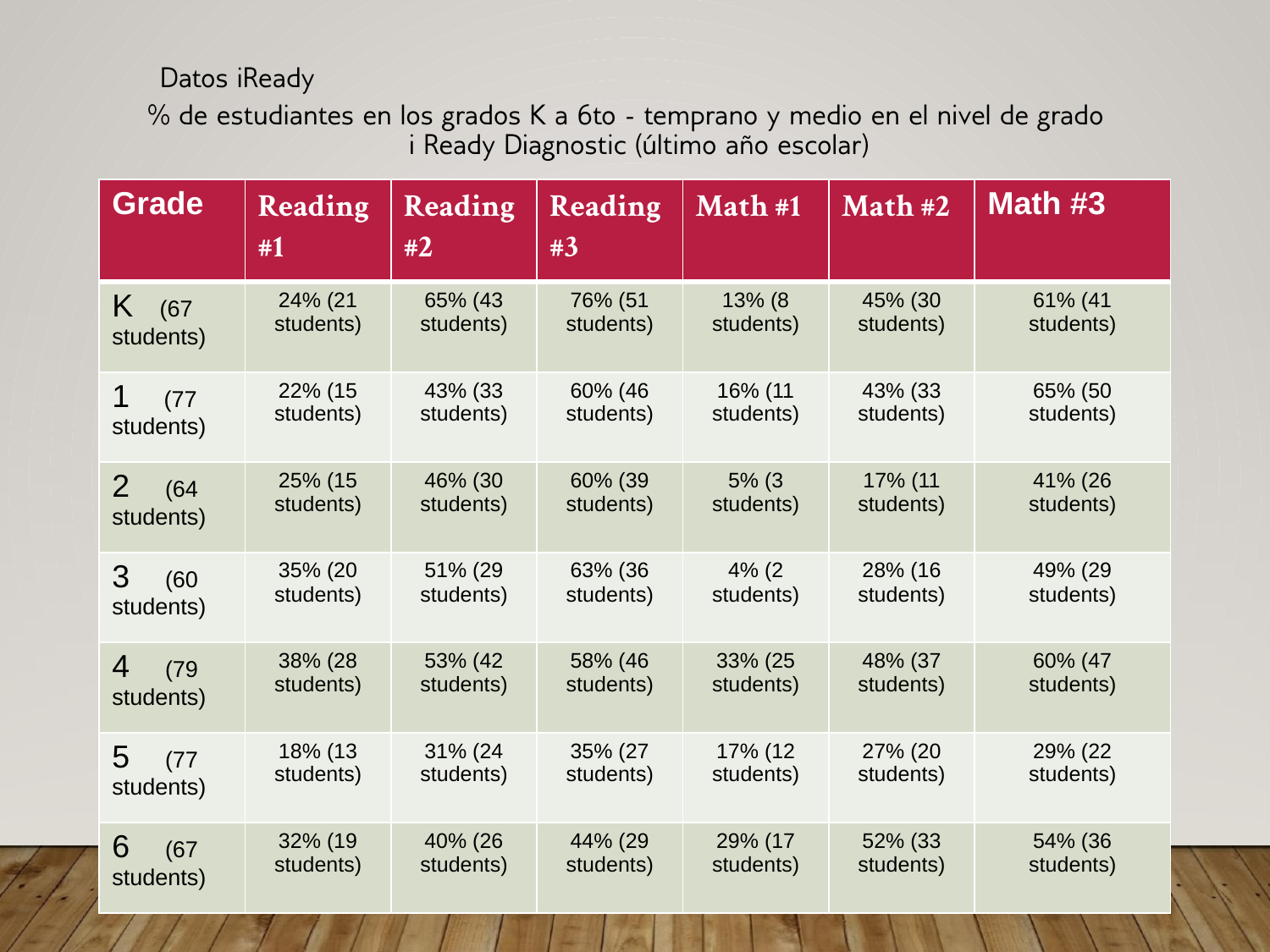

# Datos iReady % de estudiantes en los grados K a 6to - temprano y medio en el nivel de grado
 i Ready Diagnostic (último año escolar)
| Grade | Reading #1 | Reading #2 | Reading #3 | Math #1 | Math #2 | Math #3 |
| --- | --- | --- | --- | --- | --- | --- |
| K (67 students) | 24% (21 students) | 65% (43 students) | 76% (51 students) | 13% (8 students) | 45% (30 students) | 61% (41 students) |
| 1 (77 students) | 22% (15 students) | 43% (33 students) | 60% (46 students) | 16% (11 students) | 43% (33 students) | 65% (50 students) |
| 2 (64 students) | 25% (15 students) | 46% (30 students) | 60% (39 students) | 5% (3 students) | 17% (11 students) | 41% (26 students) |
| 3 (60 students) | 35% (20 students) | 51% (29 students) | 63% (36 students) | 4% (2 students) | 28% (16 students) | 49% (29 students) |
| 4 (79 students) | 38% (28 students) | 53% (42 students) | 58% (46 students) | 33% (25 students) | 48% (37 students) | 60% (47 students) |
| 5 (77 students) | 18% (13 students) | 31% (24 students) | 35% (27 students) | 17% (12 students) | 27% (20 students) | 29% (22 students) |
| 6 (67 students) | 32% (19 students) | 40% (26 students) | 44% (29 students) | 29% (17 students) | 52% (33 students) | 54% (36 students) |